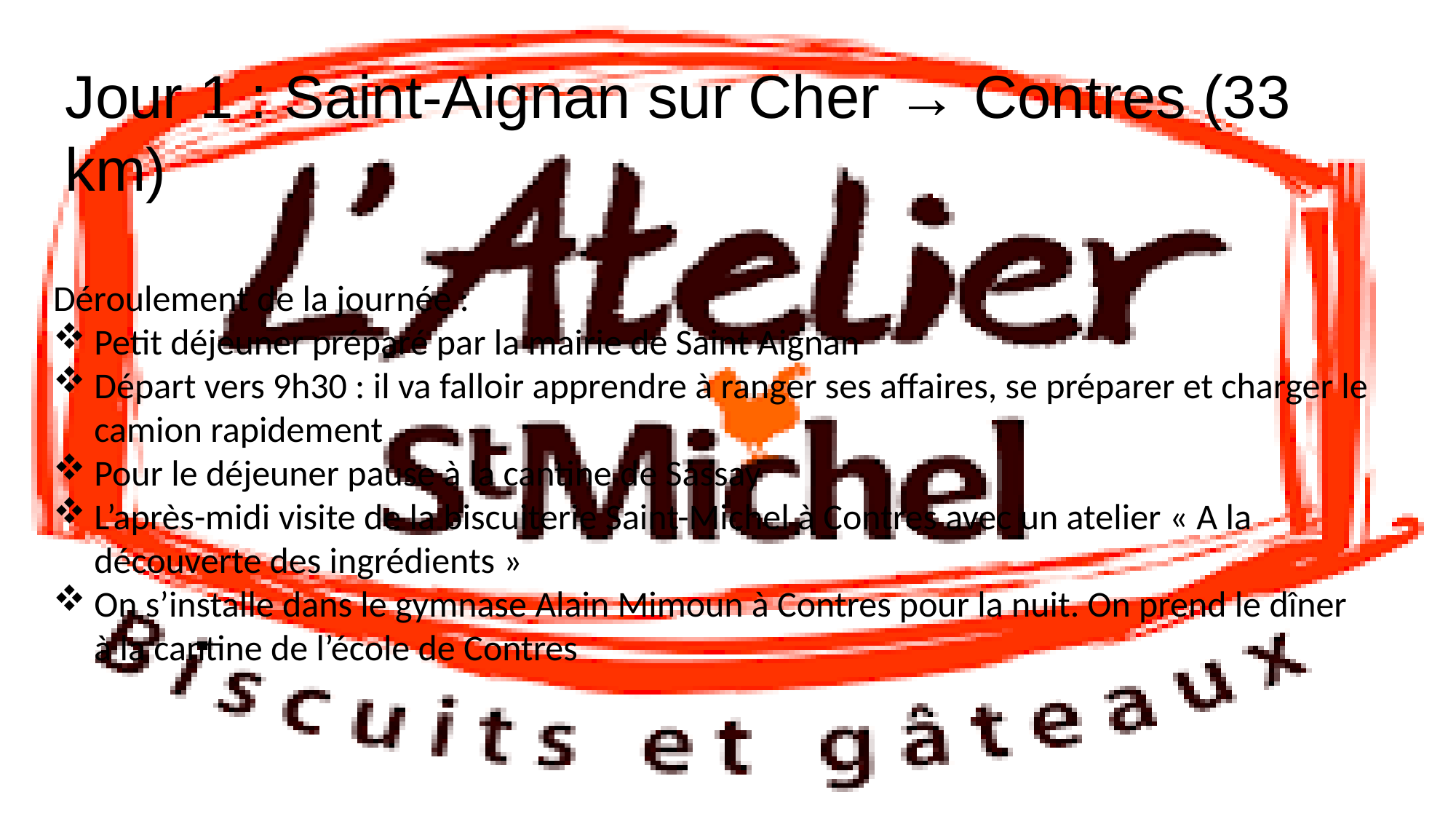

Jour 1 : Saint-Aignan sur Cher → Contres (33 km)
Déroulement de la journée :
Petit déjeuner préparé par la mairie de Saint Aignan
Départ vers 9h30 : il va falloir apprendre à ranger ses affaires, se préparer et charger le camion rapidement
Pour le déjeuner pause à la cantine de Sassay
L’après-midi visite de la biscuiterie Saint-Michel à Contres avec un atelier « A la découverte des ingrédients »
On s’installe dans le gymnase Alain Mimoun à Contres pour la nuit. On prend le dîner à la cantine de l’école de Contres